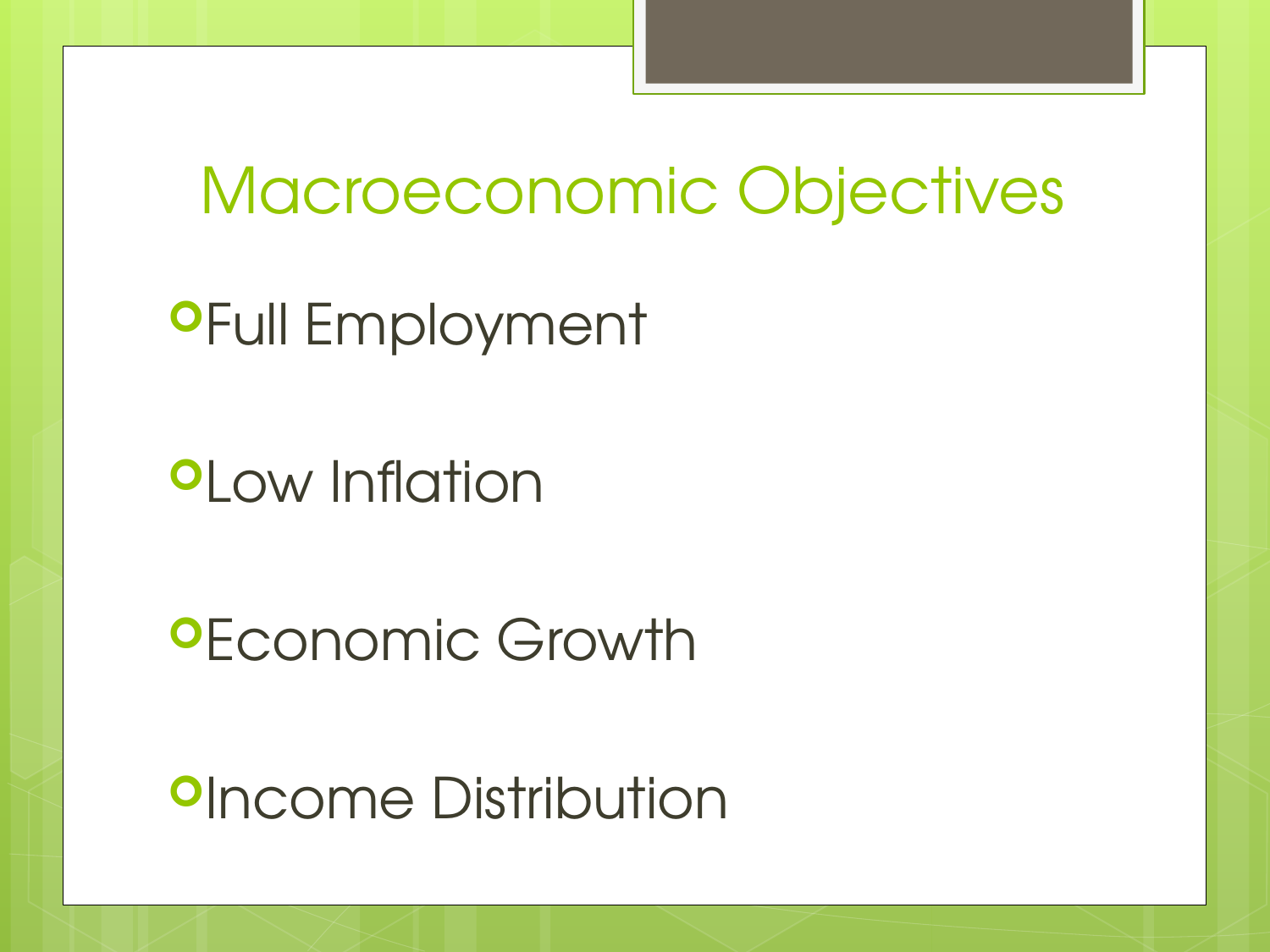

# Macroeconomic Objectives
Full Employment

Low Inflation

Economic Growth

Income Distribution